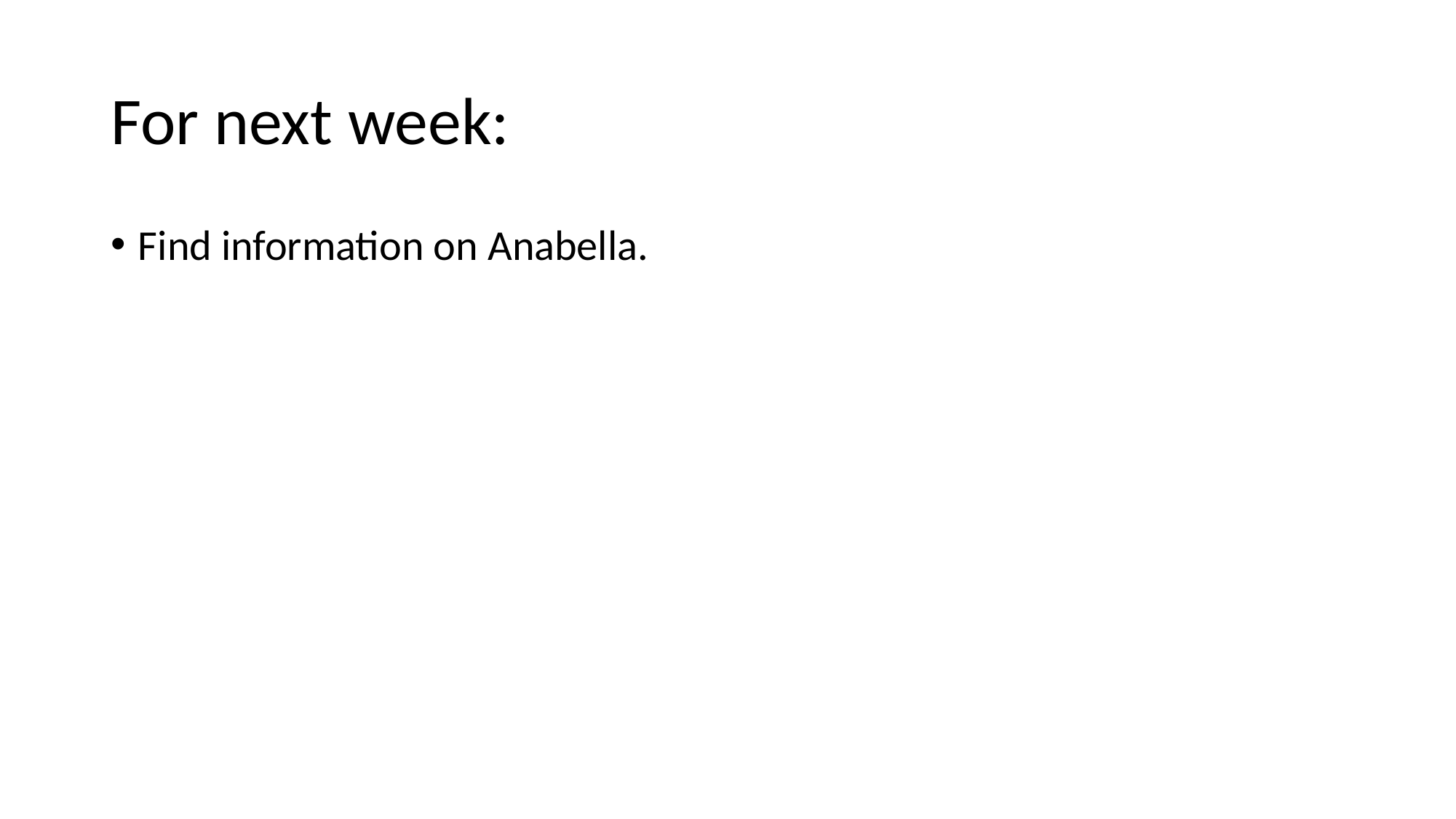

# For next week:
Find information on Anabella.